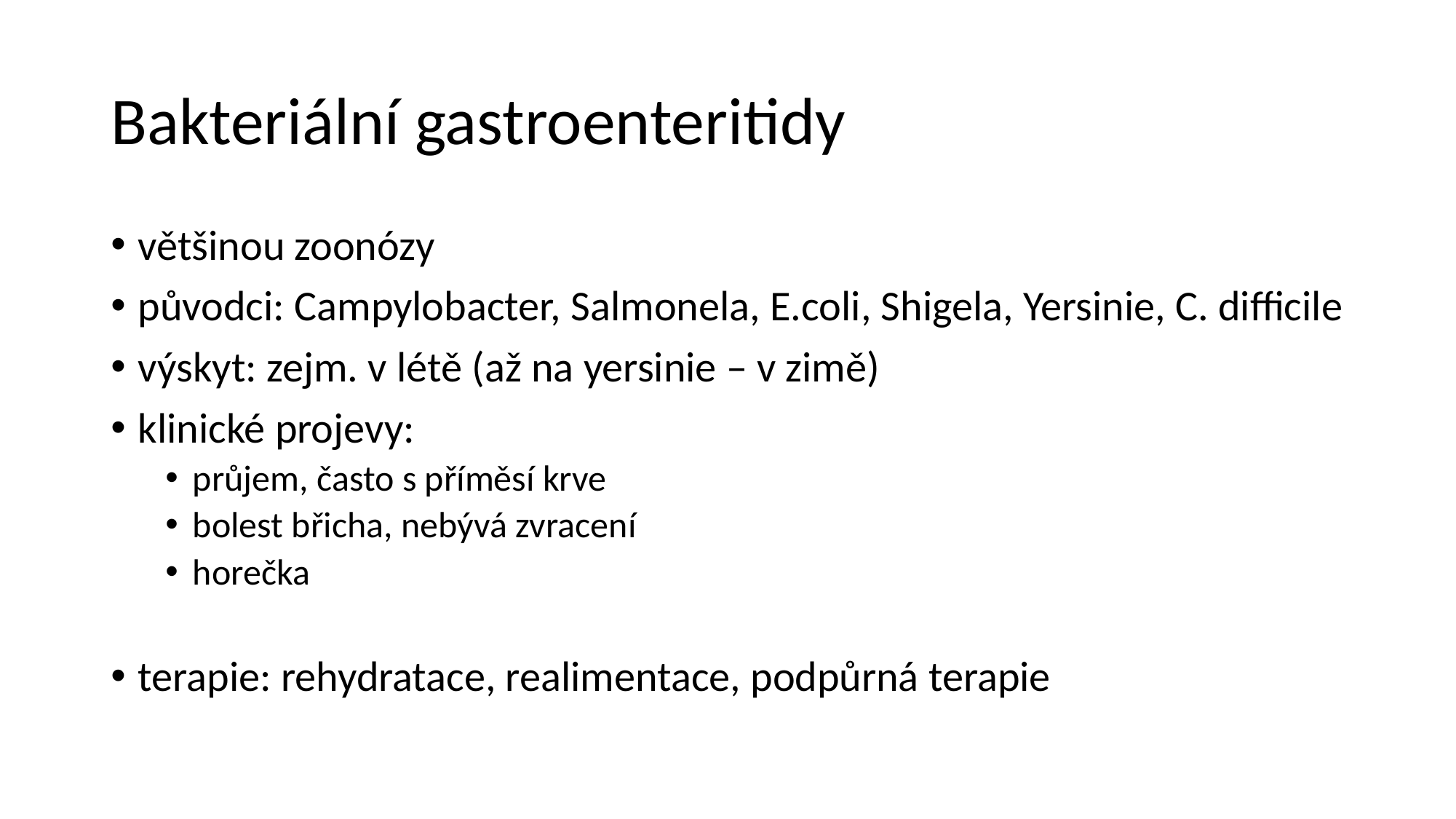

# Bakteriální gastroenteritidy
většinou zoonózy
původci: Campylobacter, Salmonela, E.coli, Shigela, Yersinie, C. difficile
výskyt: zejm. v létě (až na yersinie – v zimě)
klinické projevy:
průjem, často s příměsí krve
bolest břicha, nebývá zvracení
horečka

terapie: rehydratace, realimentace, podpůrná terapie